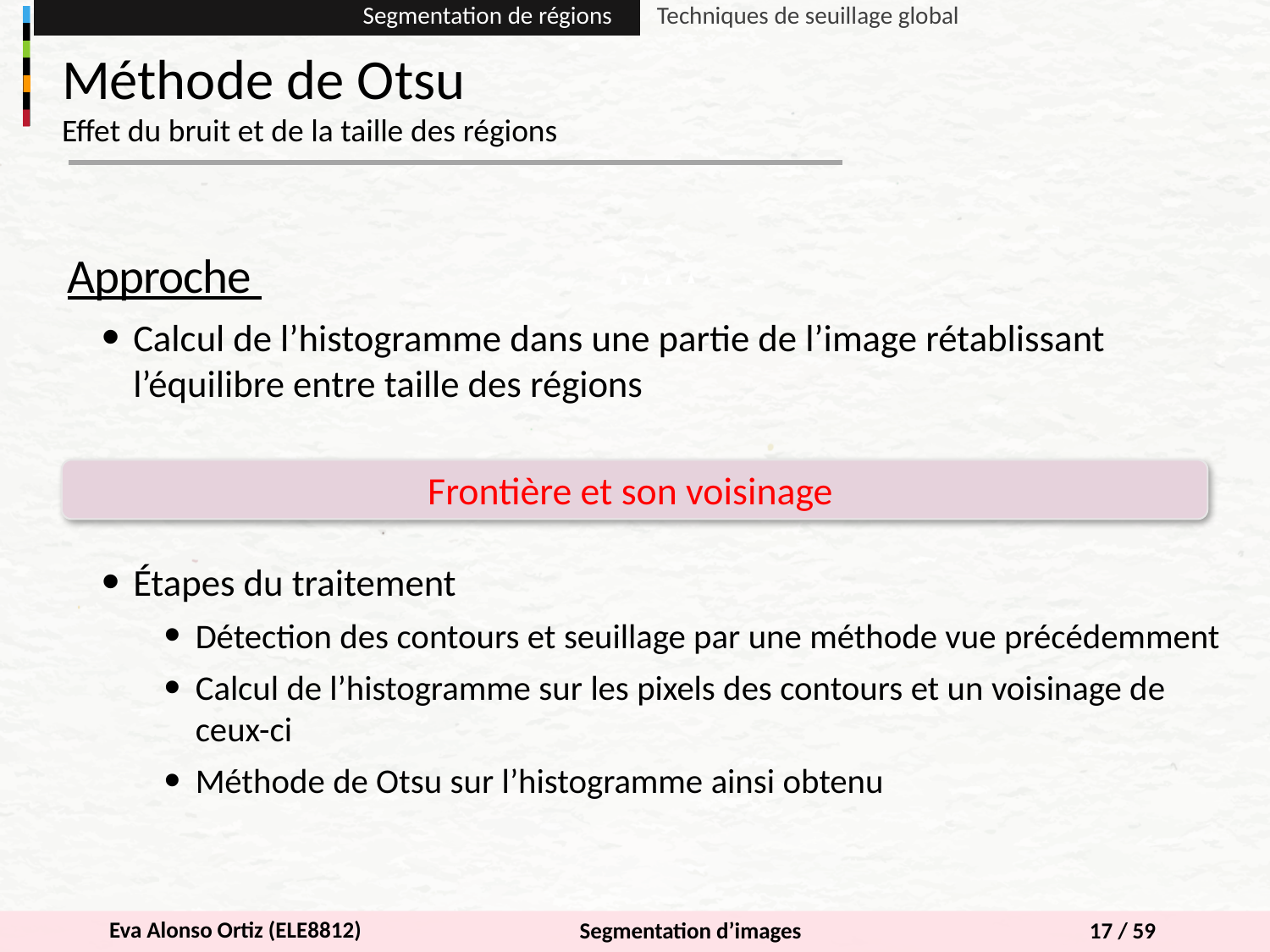

Segmentation de régions
Techniques de seuillage global

Méthode de Otsu
Effet du bruit et de la taille des régions
Approche
Calcul de l’histogramme dans une partie de l’image rétablissant l’équilibre entre taille des régions

Étapes du traitement
Détection des contours et seuillage par une méthode vue précédemment
Calcul de l’histogramme sur les pixels des contours et un voisinage de ceux-ci
Méthode de Otsu sur l’histogramme ainsi obtenu

Frontière et son voisinage